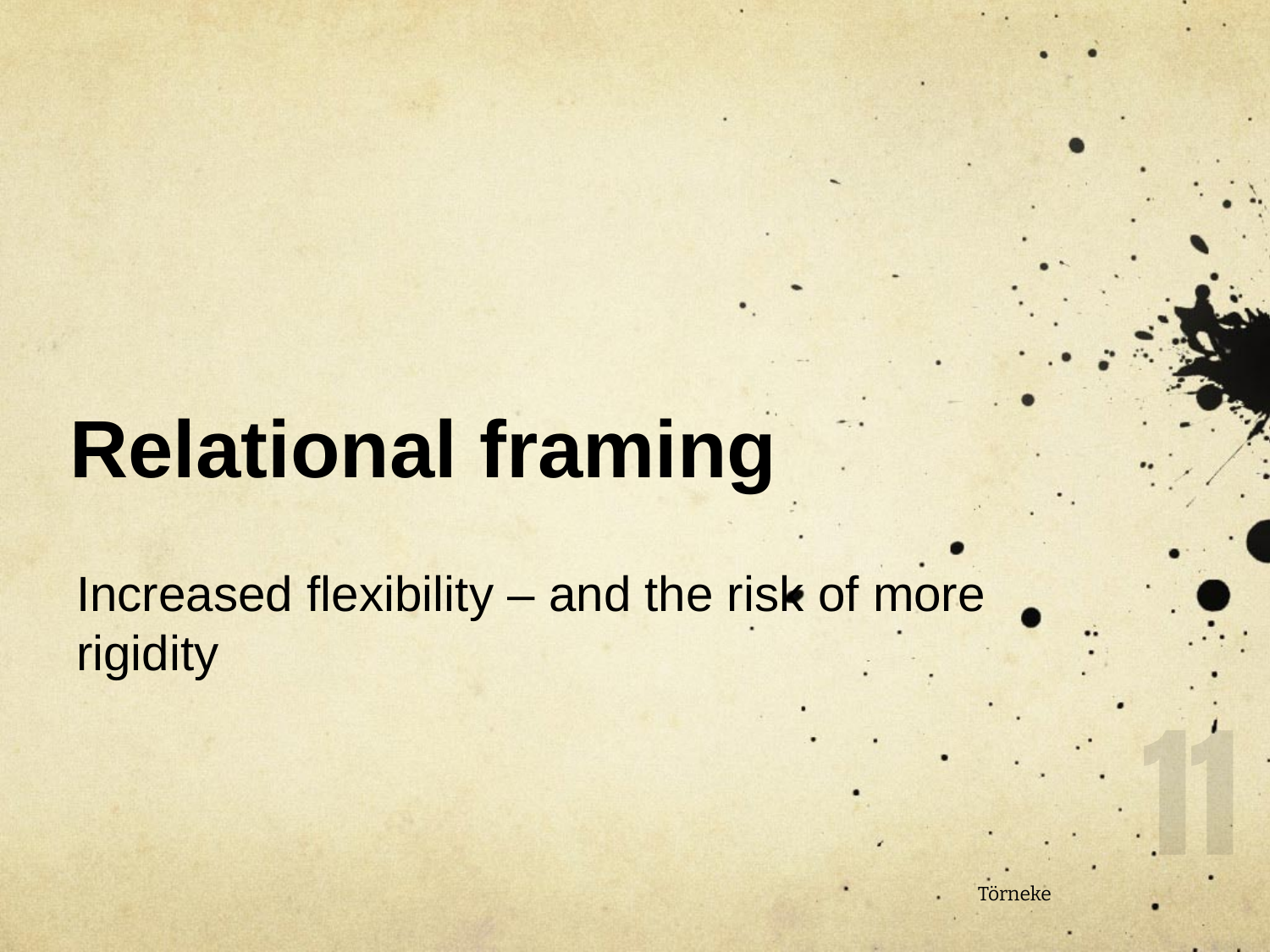

# Relational framing
Increased flexibility – and the risk of more rigidity
11
Törneke